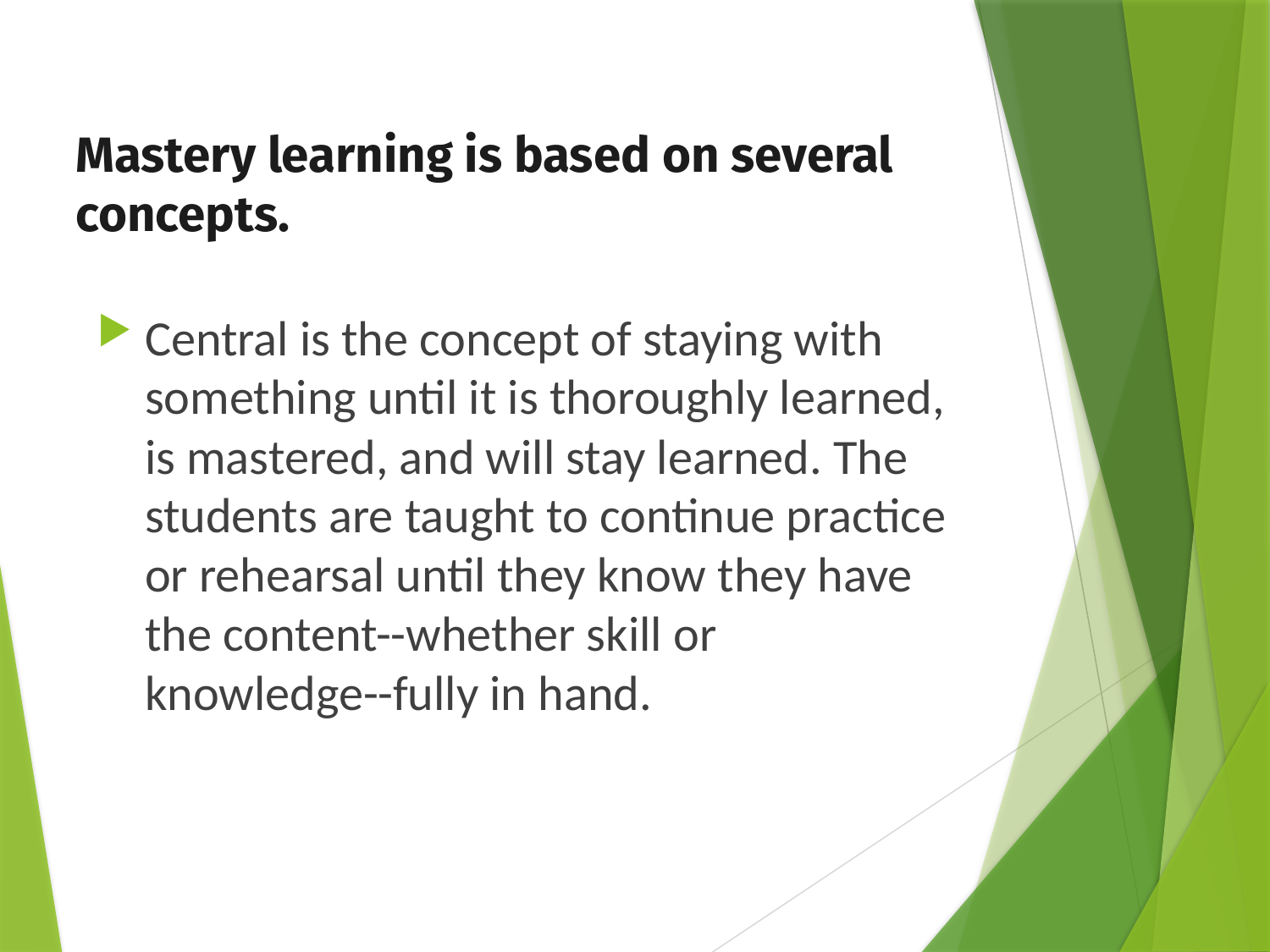

Mastery learning is based on several concepts.

Central is the concept of staying with something until it is thoroughly learned, is mastered, and will stay learned. The students are taught to continue practice or rehearsal until they know they have the content--whether skill or knowledge--fully in hand.